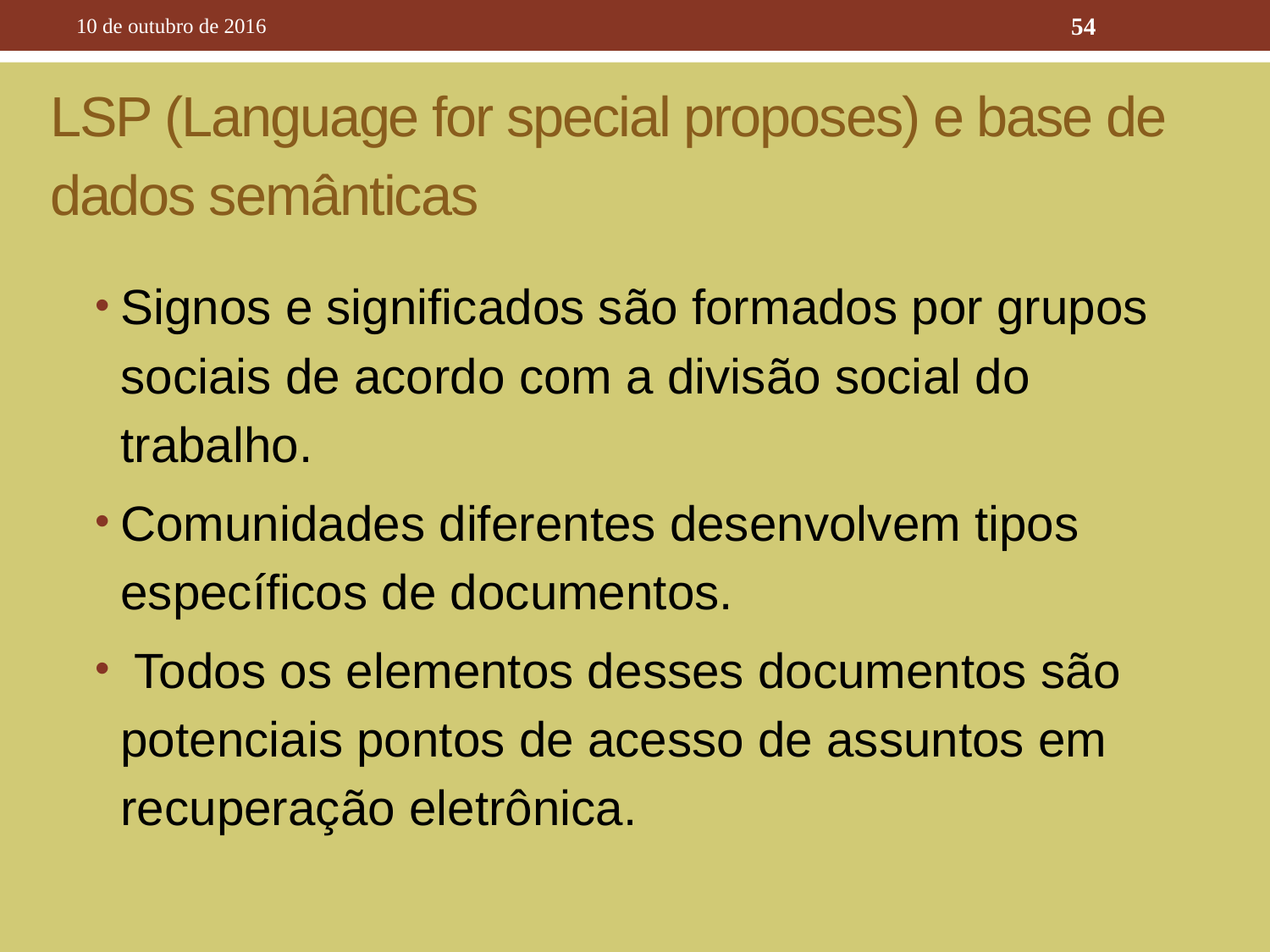

10 de outubro de 2016

54
# LSP (Language for special proposes) e base de dados semânticas
Signos e significados são formados por grupos sociais de acordo com a divisão social do trabalho.
Comunidades diferentes desenvolvem tipos específicos de documentos.
 Todos os elementos desses documentos são potenciais pontos de acesso de assuntos em recuperação eletrônica.